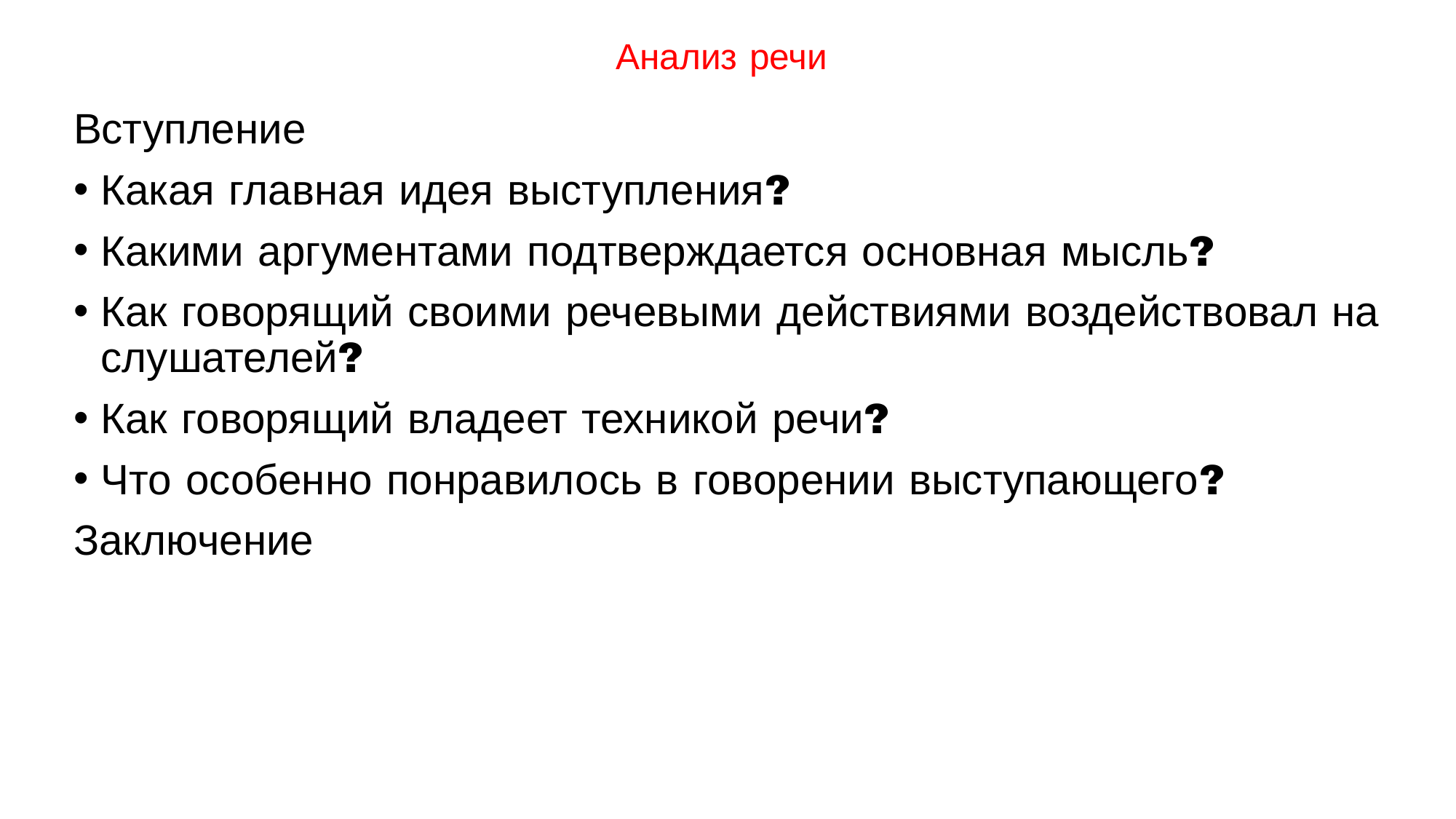

# Анализ речи
Вступление
Какая главная идея выступления?
Какими аргументами подтверждается основная мысль?
Как говорящий своими речевыми действиями воздействовал на слушателей?
Как говорящий владеет техникой речи?
Что особенно понравилось в говорении выступающего?
Заключение